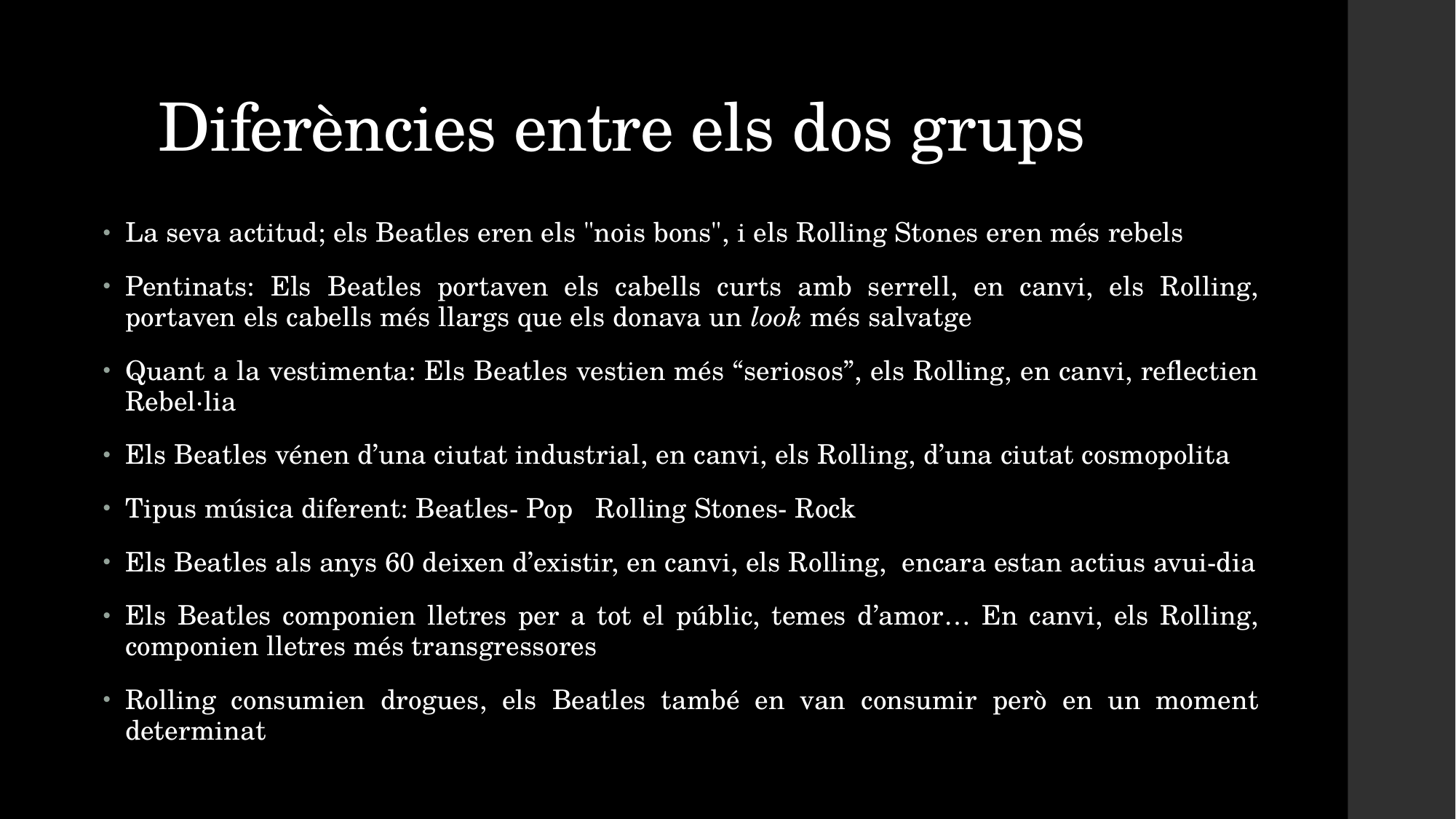

# Diferències entre els dos grups
La seva actitud; els Beatles eren els "nois bons", i els Rolling Stones eren més rebels
Pentinats: Els Beatles portaven els cabells curts amb serrell, en canvi, els Rolling, portaven els cabells més llargs que els donava un look més salvatge
Quant a la vestimenta: Els Beatles vestien més “seriosos”, els Rolling, en canvi, reflectien Rebel·lia
Els Beatles vénen d’una ciutat industrial, en canvi, els Rolling, d’una ciutat cosmopolita
Tipus música diferent: Beatles- Pop   Rolling Stones- Rock
Els Beatles als anys 60 deixen d’existir, en canvi, els Rolling,  encara estan actius avui-dia
Els Beatles componien lletres per a tot el públic, temes d’amor… En canvi, els Rolling, componien lletres més transgressores
Rolling consumien drogues, els Beatles també en van consumir però en un moment determinat